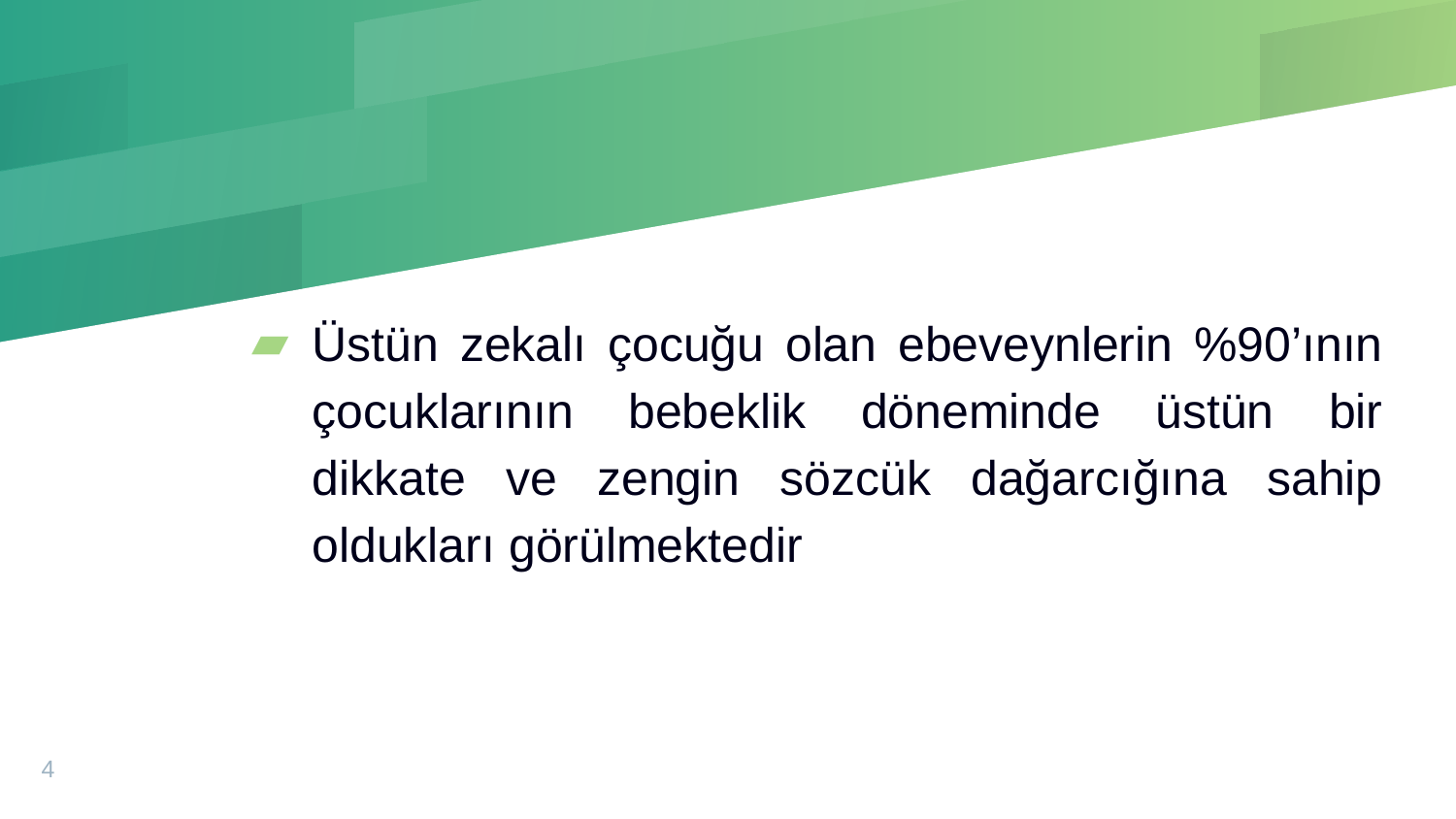

#
Üstün zekalı çocuğu olan ebeveynlerin %90’ının çocuklarının bebeklik döneminde üstün bir dikkate ve zengin sözcük dağarcığına sahip oldukları görülmektedir
4